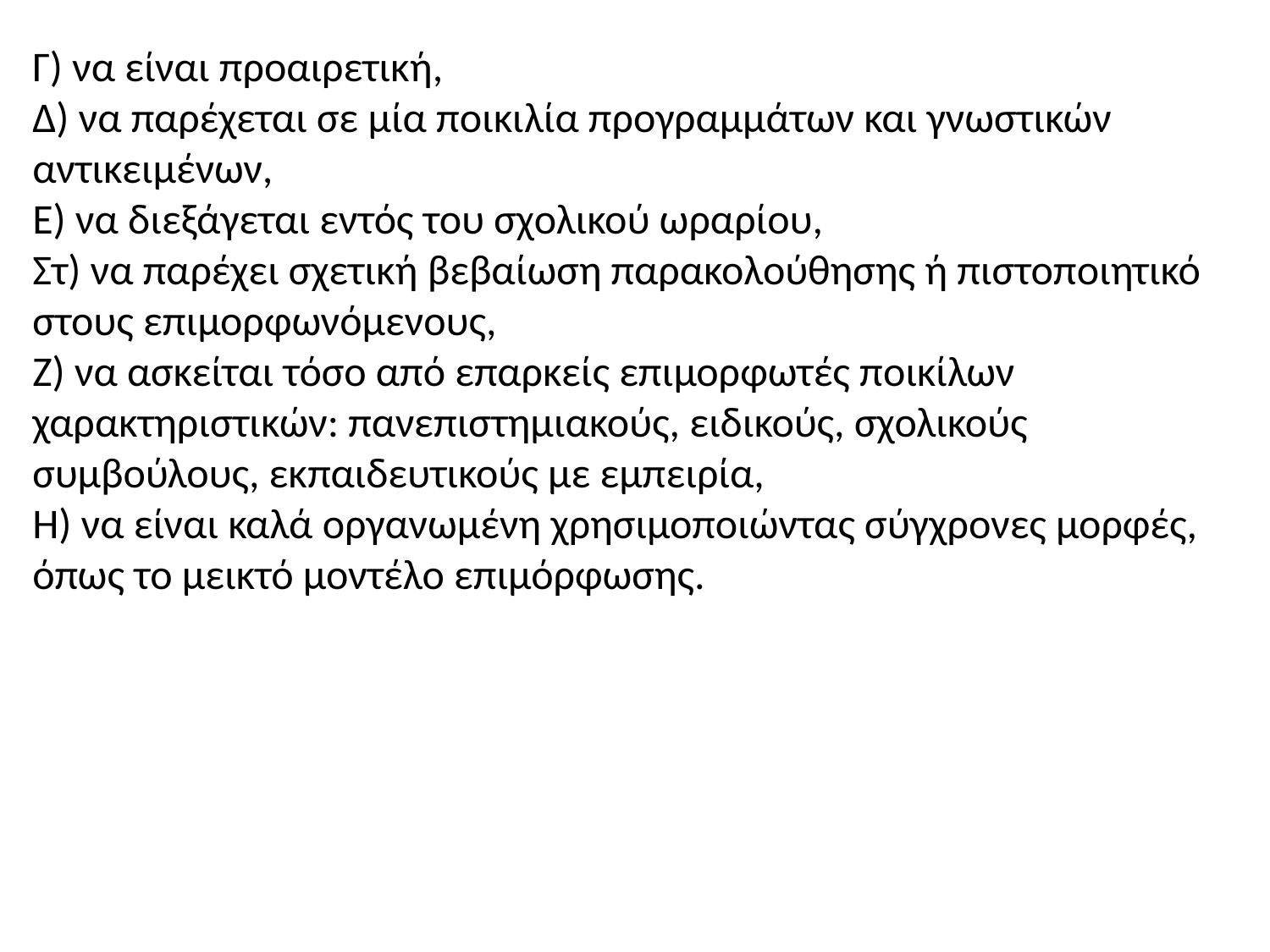

Γ) να είναι προαιρετική,
Δ) να παρέχεται σε μία ποικιλία προγραμμάτων και γνωστικών αντικειμένων,
Ε) να διεξάγεται εντός του σχολικού ωραρίου,
Στ) να παρέχει σχετική βεβαίωση παρακολούθησης ή πιστοποιητικό στους επιμορφωνόμενους,
Ζ) να ασκείται τόσο από επαρκείς επιμορφωτές ποικίλων χαρακτηριστικών: πανεπιστημιακούς, ειδικούς, σχολικούς συμβούλους, εκπαιδευτικούς με εμπειρία,
Η) να είναι καλά οργανωμένη χρησιμοποιώντας σύγχρονες μορφές, όπως το μεικτό μοντέλο επιμόρφωσης.